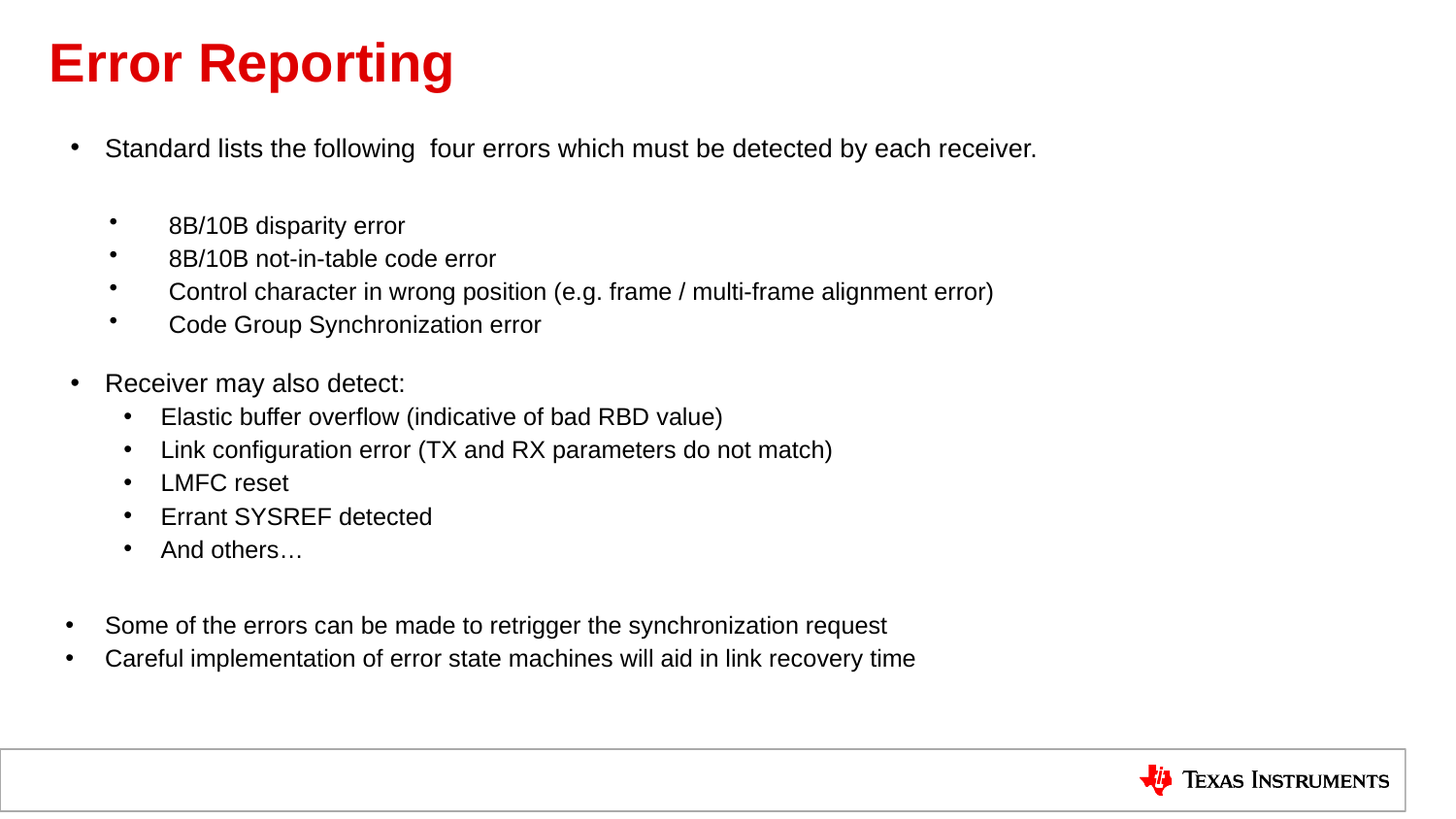

# Error Reporting
Standard lists the following  four errors which must be detected by each receiver.

8B/10B disparity error
8B/10B not-in-table code error
Control character in wrong position (e.g. frame / multi-frame alignment error)
Code Group Synchronization error

Receiver may also detect:
Elastic buffer overflow (indicative of bad RBD value)
Link configuration error (TX and RX parameters do not match)
LMFC reset
Errant SYSREF detected
And others…

Some of the errors can be made to retrigger the synchronization request
Careful implementation of error state machines will aid in link recovery time